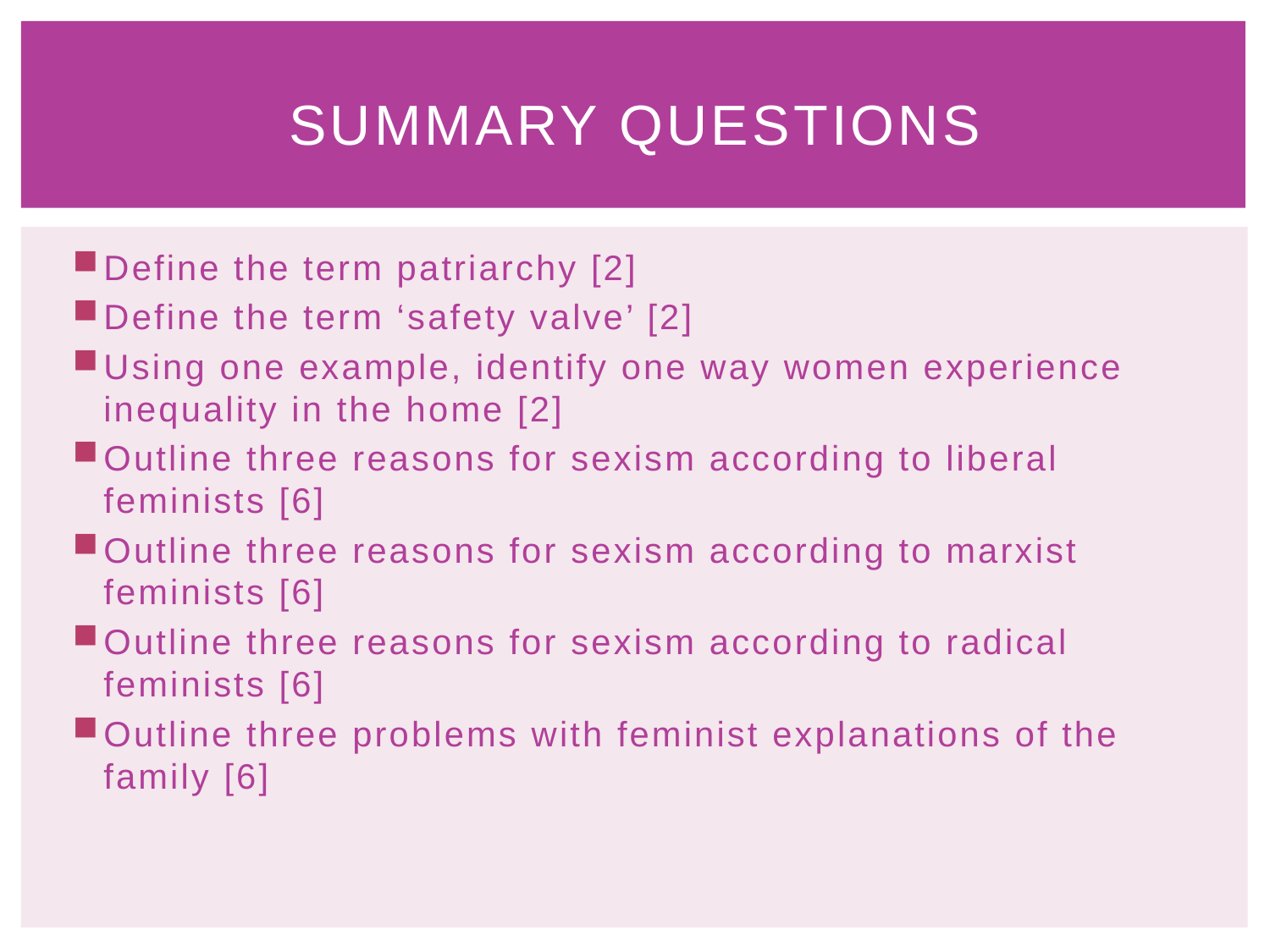

# Summary questions
Define the term patriarchy [2]
Define the term ‘safety valve’ [2]
Using one example, identify one way women experience inequality in the home [2]
Outline three reasons for sexism according to liberal feminists [6]
Outline three reasons for sexism according to marxist feminists [6]
Outline three reasons for sexism according to radical feminists [6]
Outline three problems with feminist explanations of the family [6]